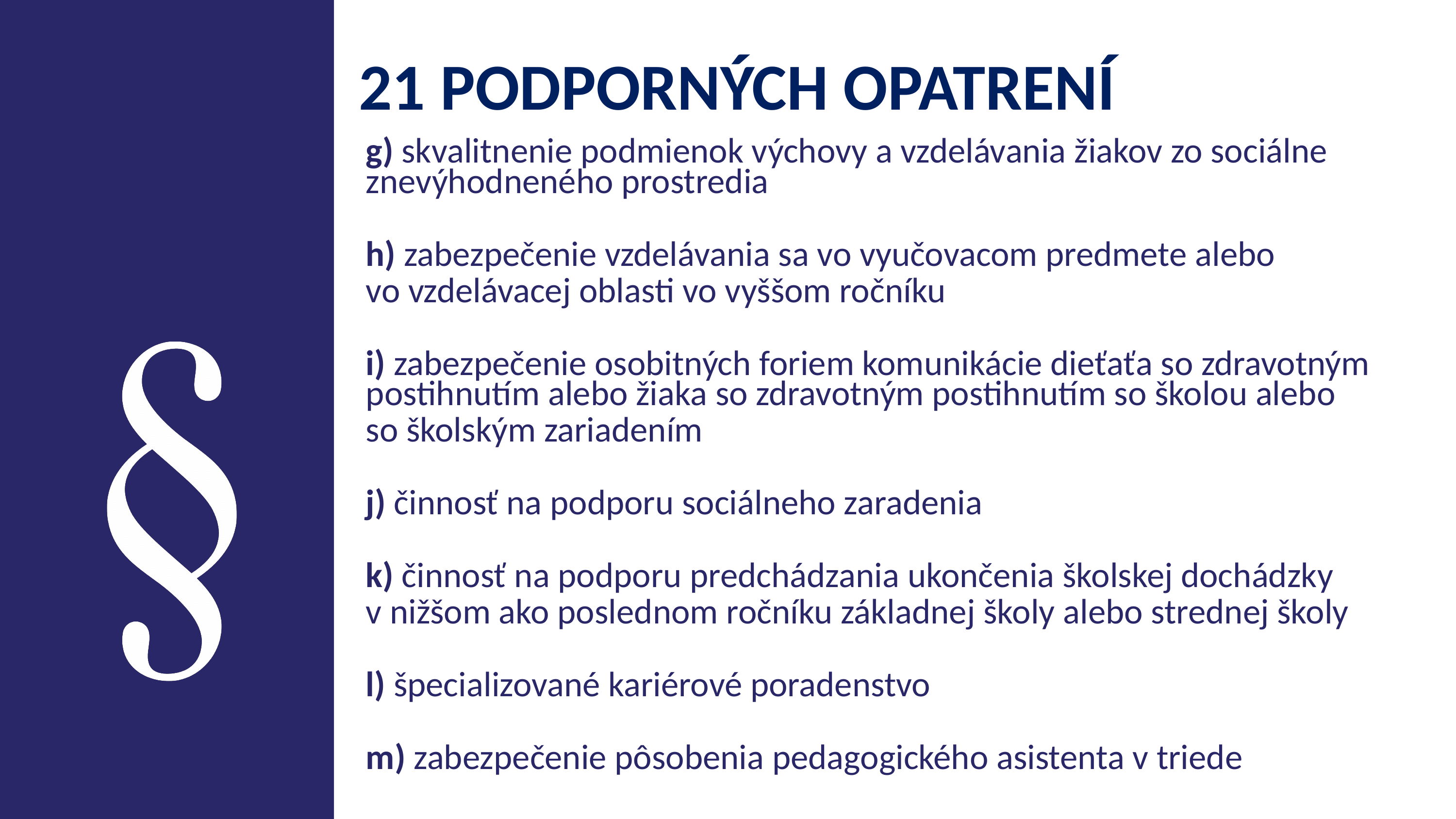

21 PODPORNÝCH OPATRENÍ
g) skvalitnenie podmienok výchovy a vzdelávania žiakov zo sociálne znevýhodneného prostredia

h) zabezpečenie vzdelávania sa vo vyučovacom predmete alebo
vo vzdelávacej oblasti vo vyššom ročníku

i) zabezpečenie osobitných foriem komunikácie dieťaťa so zdravotným postihnutím alebo žiaka so zdravotným postihnutím so školou alebo
so školským zariadením

j) činnosť na podporu sociálneho zaradenia

k) činnosť na podporu predchádzania ukončenia školskej dochádzky
v nižšom ako poslednom ročníku základnej školy alebo strednej školy​

l) špecializované kariérové poradenstvo

m) zabezpečenie pôsobenia pedagogického asistenta v triede